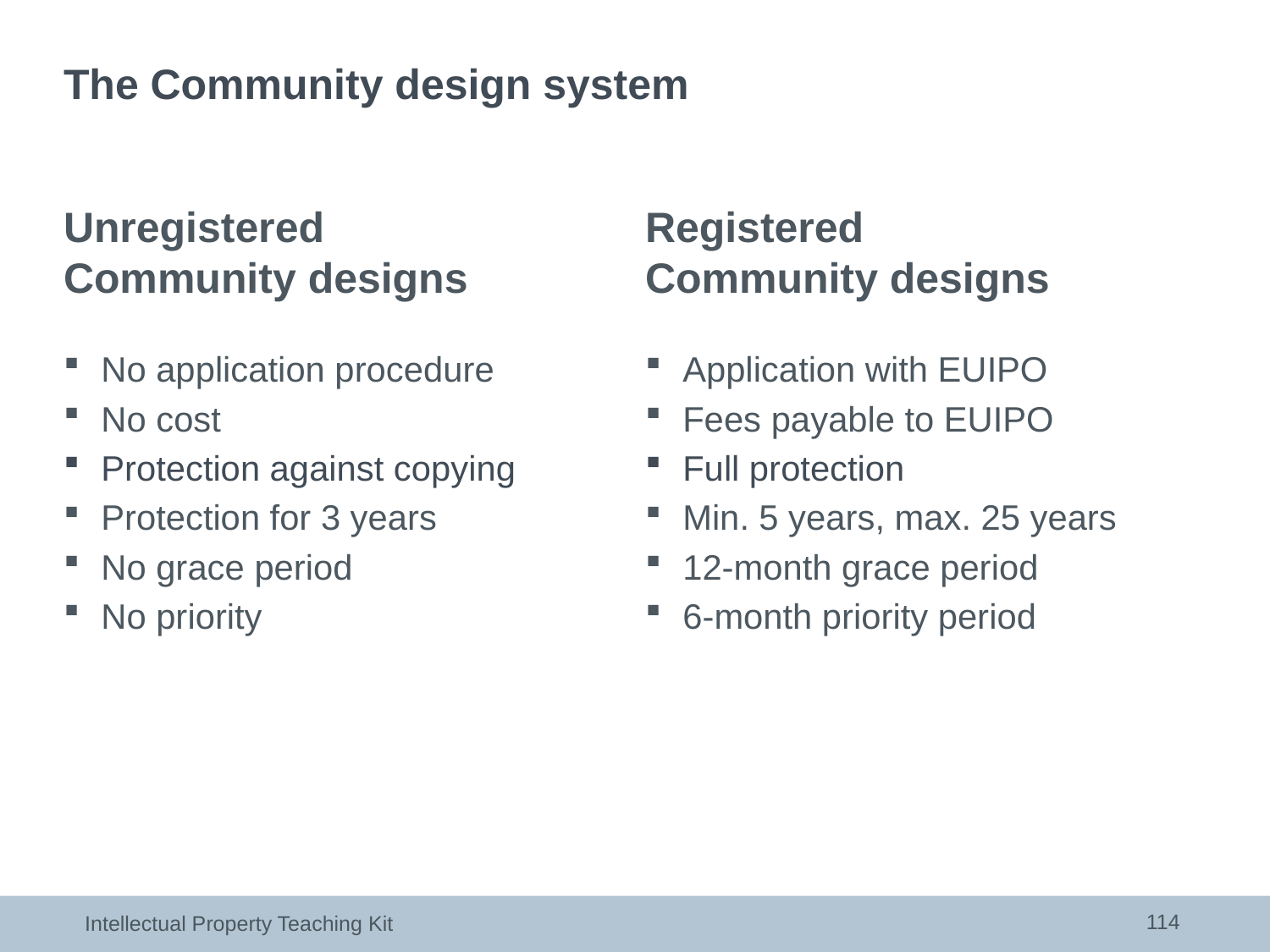

# The Community design system
Unregistered
Community designs
Registered
Community designs

No application procedure
No cost
Protection against copying
Protection for 3 years
No grace period
No priority

Application with EUIPO
Fees payable to EUIPO
Full protection
Min. 5 years, max. 25 years
12-month grace period
6-month priority period
114
Intellectual Property Teaching Kit